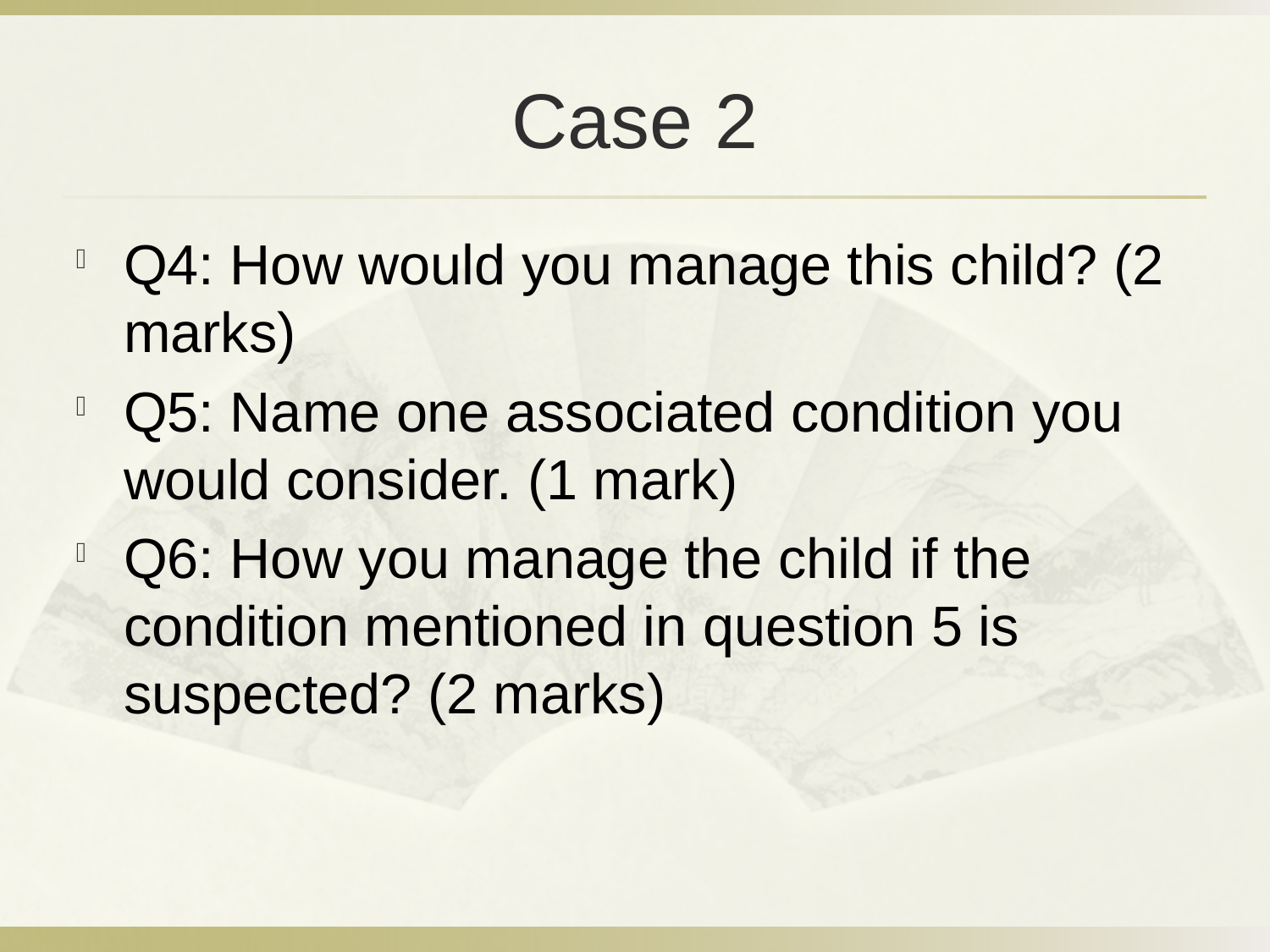

# Case 2
Q4: How would you manage this child? (2 marks)
Q5: Name one associated condition you would consider. (1 mark)
Q6: How you manage the child if the condition mentioned in question 5 is suspected? (2 marks)